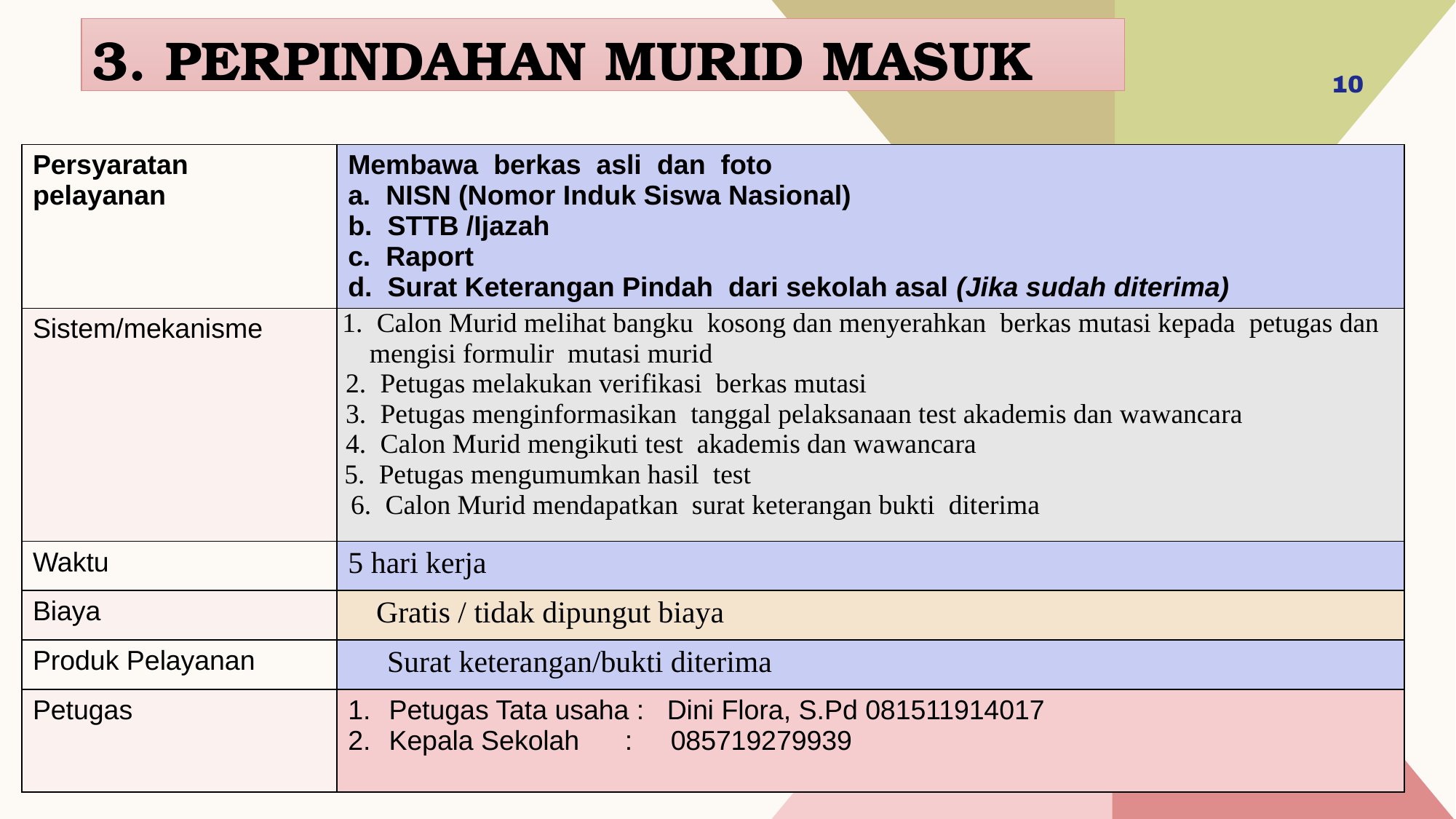

# 3. PERPINDAHAN MURID MASUK
10
| Persyaratan pelayanan | Membawa berkas asli dan foto a. NISN (Nomor Induk Siswa Nasional) b. STTB /Ijazah c. Raport d. Surat Keterangan Pindah dari sekolah asal (Jika sudah diterima) |
| --- | --- |
| Sistem/mekanisme | 1. Calon Murid melihat bangku kosong dan menyerahkan berkas mutasi kepada petugas dan mengisi formulir mutasi murid 2. Petugas melakukan verifikasi berkas mutasi 3. Petugas menginformasikan tanggal pelaksanaan test akademis dan wawancara 4. Calon Murid mengikuti test akademis dan wawancara 5. Petugas mengumumkan hasil test 6. Calon Murid mendapatkan surat keterangan bukti diterima |
| Waktu | 5 hari kerja |
| Biaya | Gratis / tidak dipungut biaya |
| Produk Pelayanan | Surat keterangan/bukti diterima |
| Petugas | Petugas Tata usaha : Dini Flora, S.Pd 081511914017 Kepala Sekolah : 085719279939 |